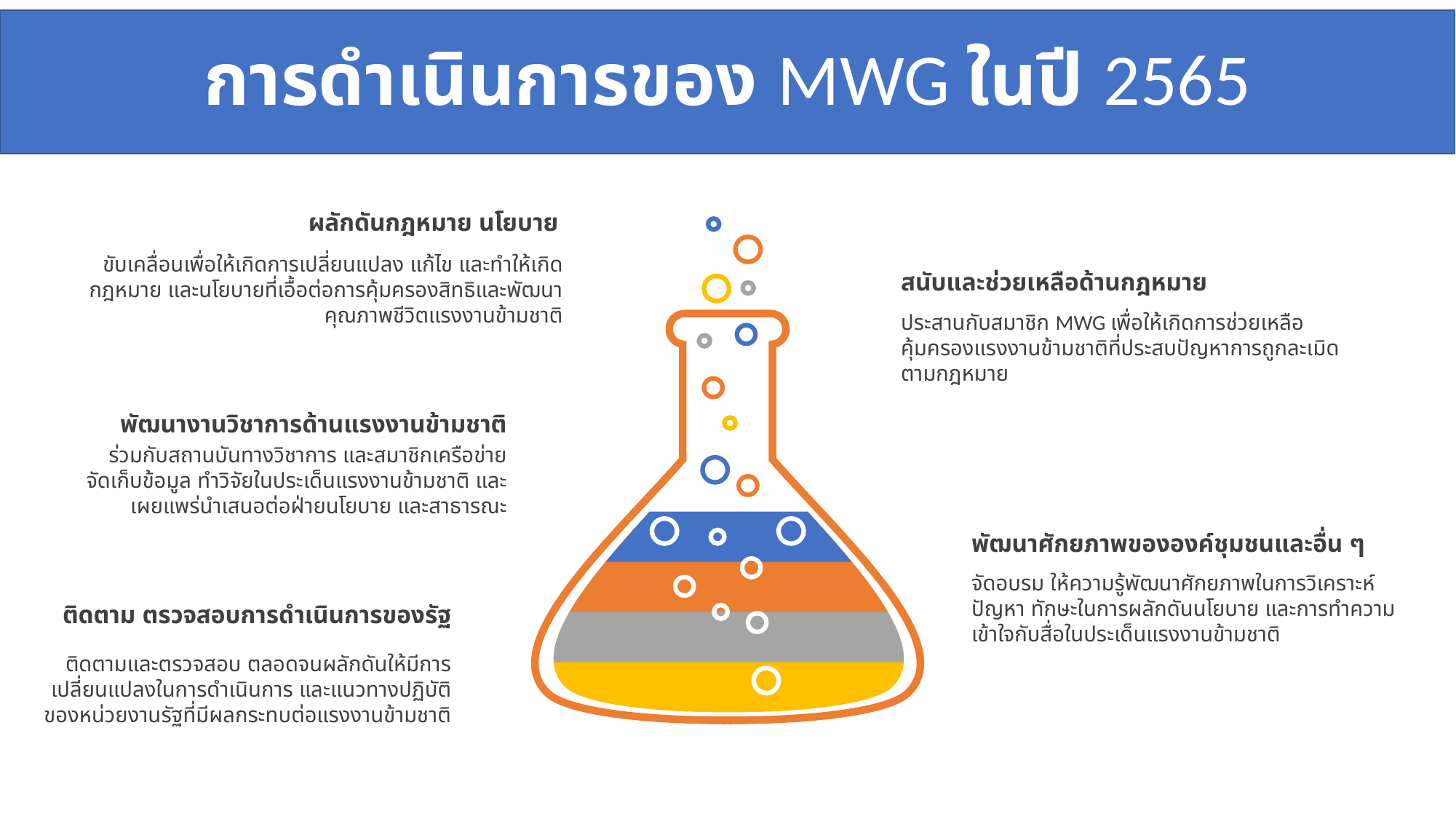

การดำเนินการของ MWG ในปี 2565
ผลักดันกฎหมาย นโยบาย
ขับเคลื่อนเพื่อให้เกิดการเปลี่ยนแปลง แก้ไข และทำให้เกิดกฎหมาย และนโยบายที่เอื้อต่อการคุ้มครองสิทธิและพัฒนาคุณภาพชีวิตแรงงานข้ามชาติ

สนับและช่วยเหลือด้านกฎหมาย
ประสานกับสมาชิก MWG เพื่อให้เกิดการช่วยเหลือคุ้มครองแรงงานข้ามชาติที่ประสบปัญหาการถูกละเมิดตามกฎหมาย
พัฒนางานวิชาการด้านแรงงานข้ามชาติ
ร่วมกับสถานบันทางวิชาการ และสมาชิกเครือข่าย จัดเก็บข้อมูล ทำวิจัยในประเด็นแรงงานข้ามชาติ และเผยแพร่นำเสนอต่อฝ่ายนโยบาย และสาธารณะ
พัฒนาศักยภาพขององค์ชุมชนและอื่น ๆ
จัดอบรม ให้ความรู้พัฒนาศักยภาพในการวิเคราะห์ปัญหา ทักษะในการผลักดันนโยบาย และการทำความเข้าใจกับสื่อในประเด็นแรงงานข้ามชาติ
ติดตาม ตรวจสอบการดำเนินการของรัฐ
ติดตามและตรวจสอบ ตลอดจนผลักดันให้มีการเปลี่ยนแปลงในการดำเนินการ และแนวทางปฏิบัติของหน่วยงานรัฐที่มีผลกระทบต่อแรงงานข้ามชาติ